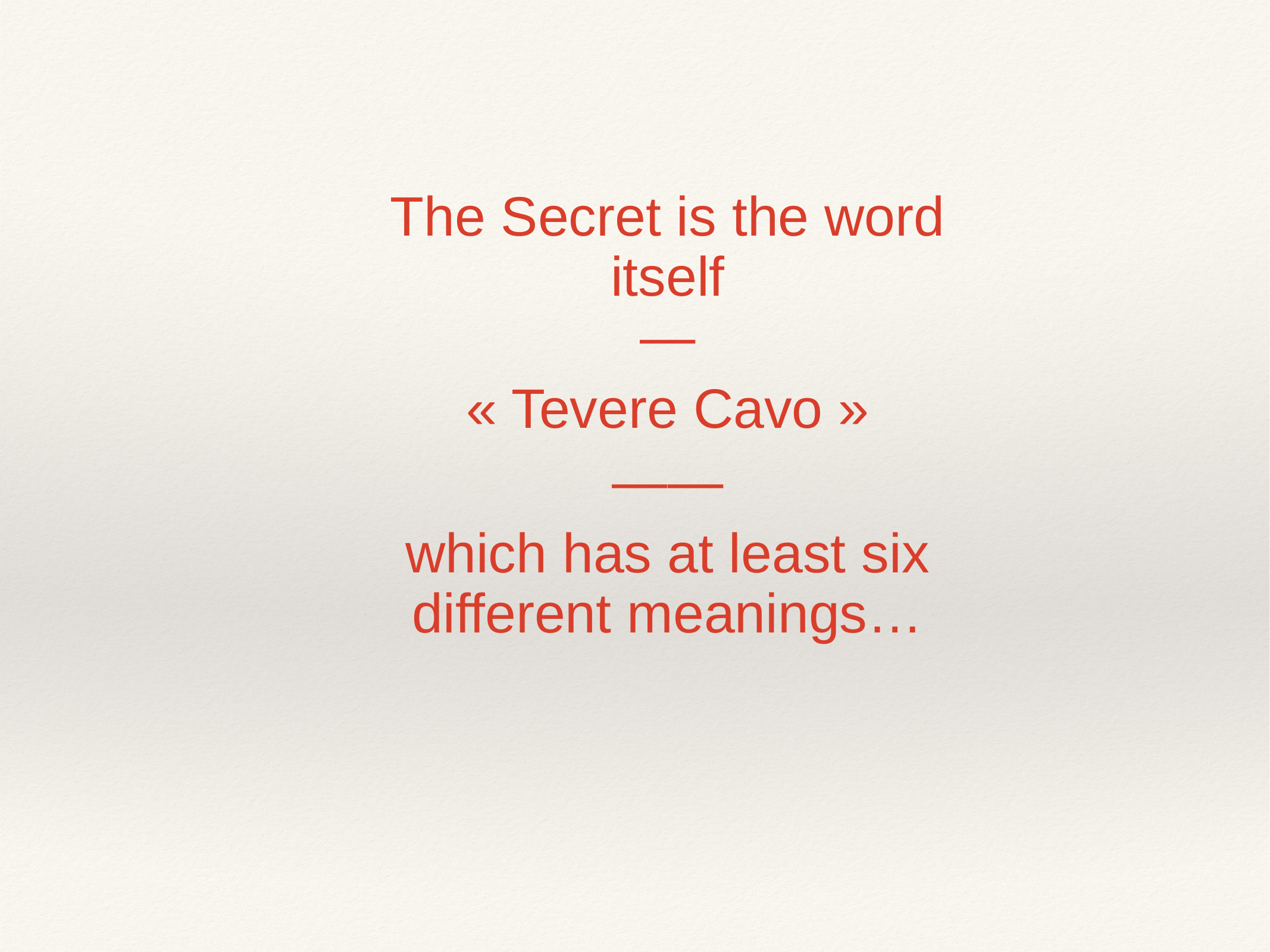

# The Secret is the word itself —
« Tevere Cavo »
——
which has at least six different meanings…